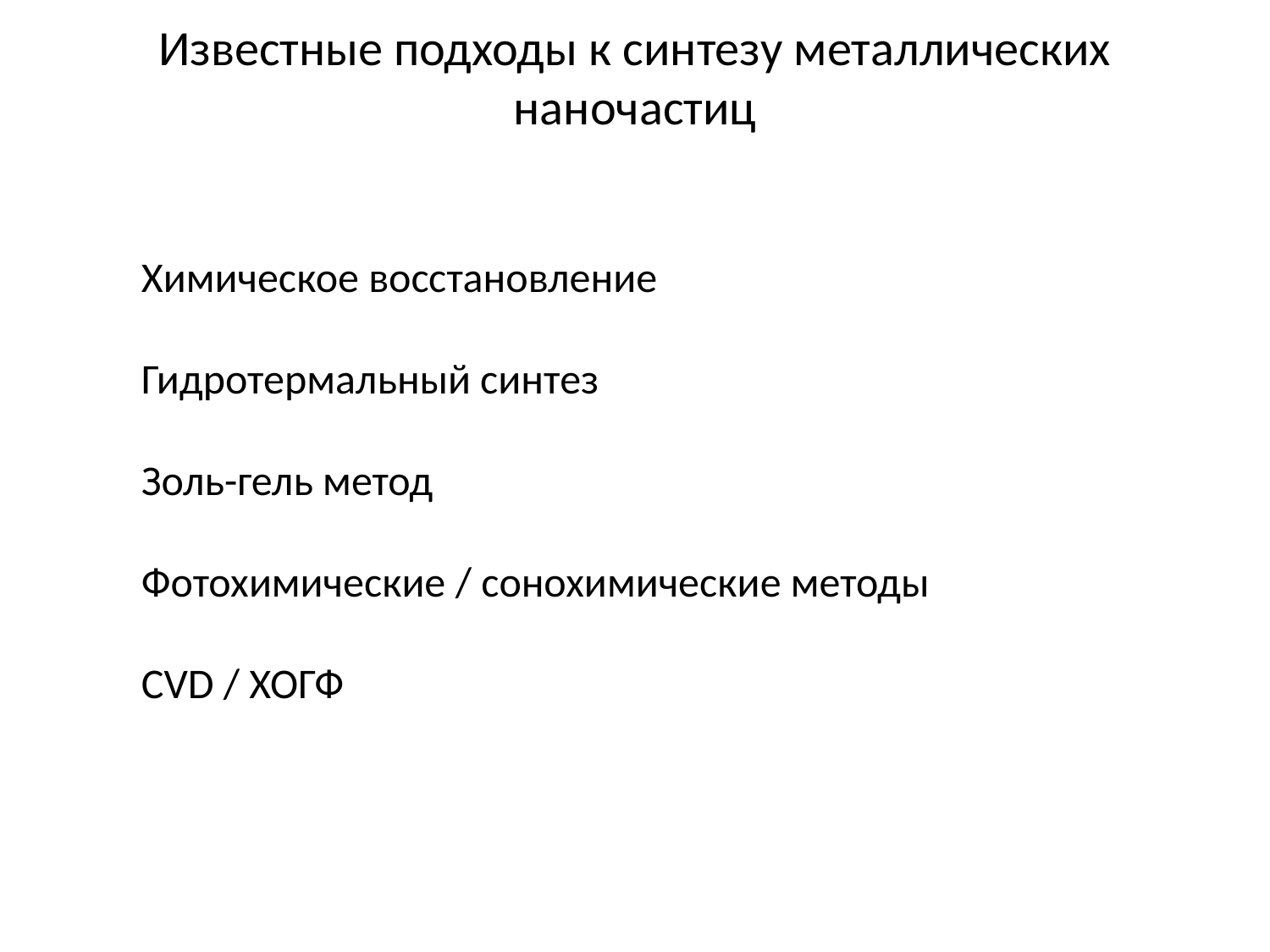

# Известные подходы к синтезу металлических наночастиц
Химическое восстановление

Гидротермальный синтез

Золь-гель метод

Фотохимические / сонохимические методы

CVD / ХОГФ